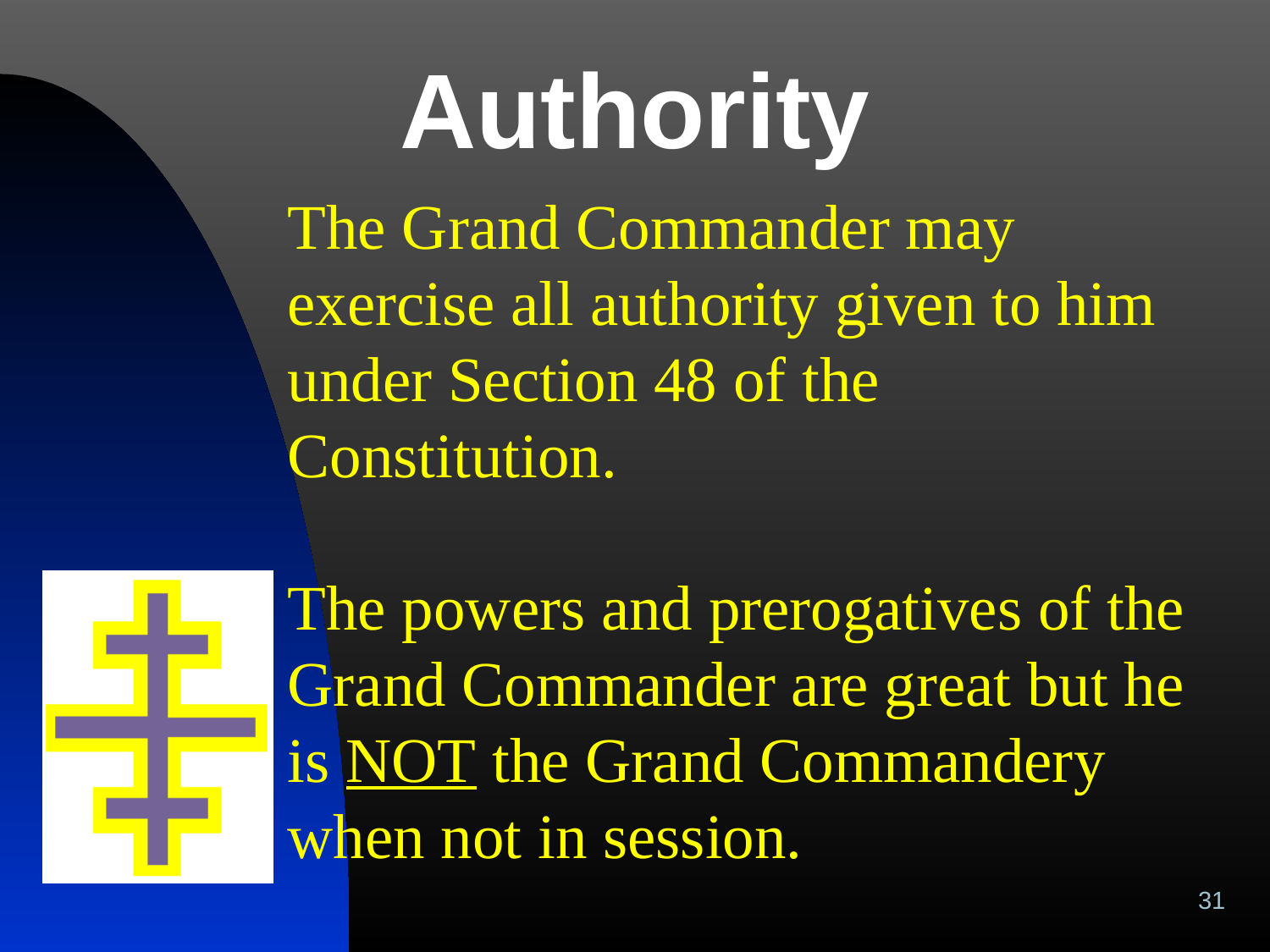

# Authority
The Grand Commander may exercise all authority given to him under Section 48 of the Constitution.

The powers and prerogatives of the Grand Commander are great but he is NOT the Grand Commandery when not in session.
31